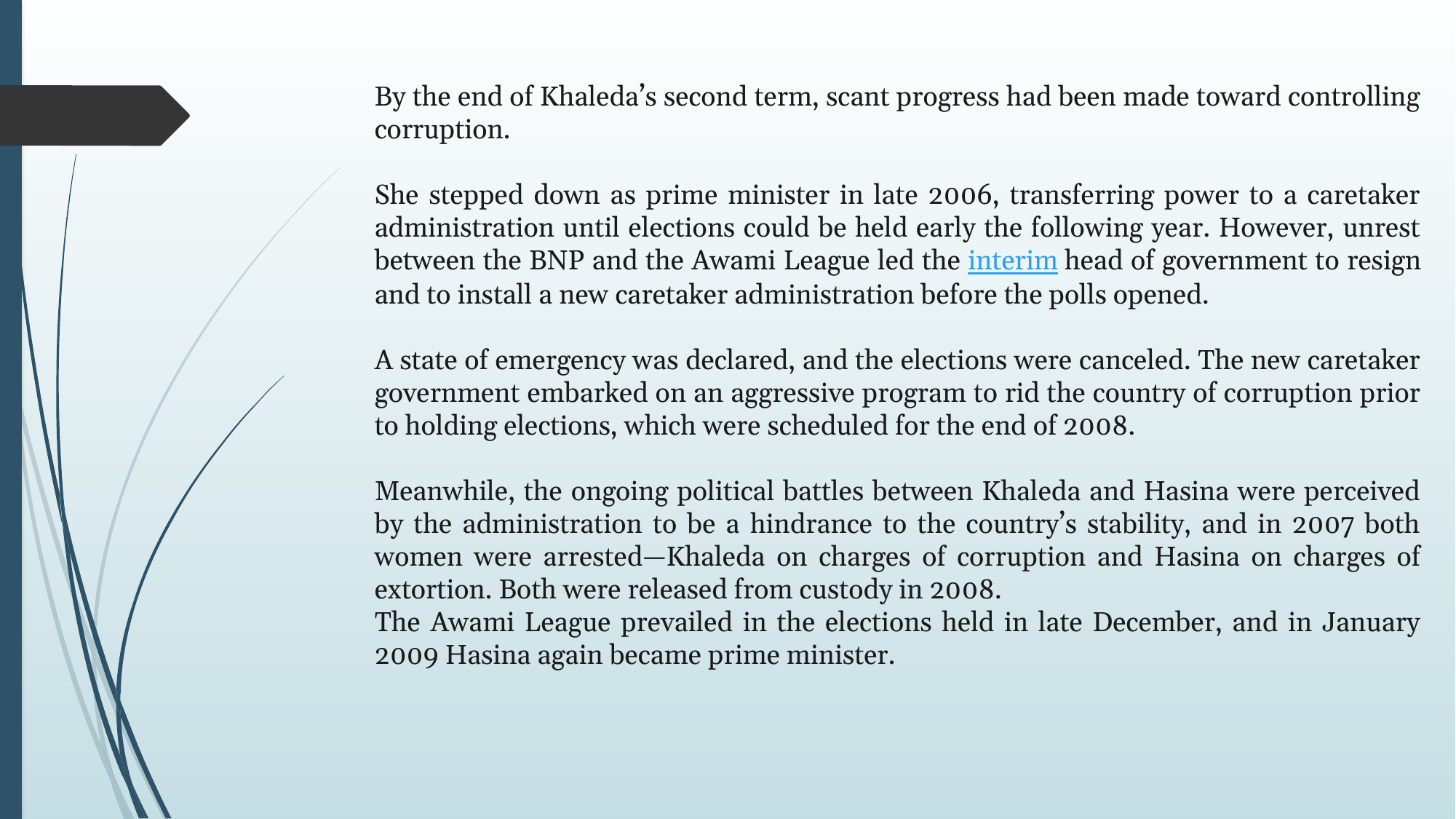

By the end of Khaleda’s second term, scant progress had been made toward controlling corruption.

She stepped down as prime minister in late 2006, transferring power to a caretaker administration until elections could be held early the following year. However, unrest between the BNP and the Awami League led the interim head of government to resign and to install a new caretaker administration before the polls opened.

A state of emergency was declared, and the elections were canceled. The new caretaker government embarked on an aggressive program to rid the country of corruption prior to holding elections, which were scheduled for the end of 2008.

Meanwhile, the ongoing political battles between Khaleda and Hasina were perceived by the administration to be a hindrance to the country’s stability, and in 2007 both women were arrested—Khaleda on charges of corruption and Hasina on charges of extortion. Both were released from custody in 2008.
The Awami League prevailed in the elections held in late December, and in January 2009 Hasina again became prime minister.